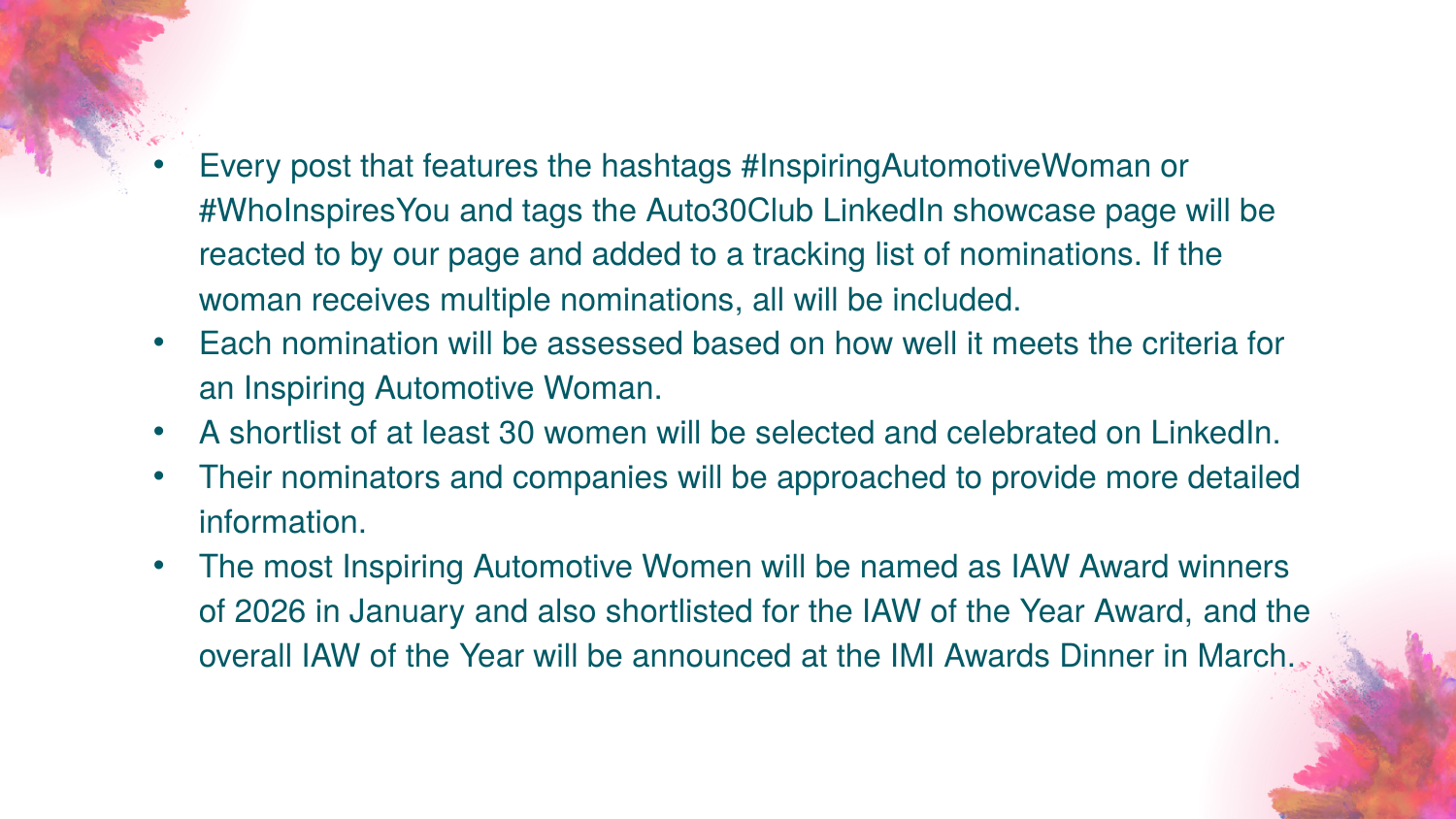

Every post that features the hashtags #InspiringAutomotiveWoman or  #WhoInspiresYou and tags the Auto30Club LinkedIn showcase page will be reacted to by our page and added to a tracking list of nominations. If the woman receives multiple nominations, all will be included.
Each nomination will be assessed based on how well it meets the criteria for an Inspiring Automotive Woman.
A shortlist of at least 30 women will be selected and celebrated on LinkedIn.
Their nominators and companies will be approached to provide more detailed information.
The most Inspiring Automotive Women will be named as IAW Award winners of 2026 in January and also shortlisted for the IAW of the Year Award, and the overall IAW of the Year will be announced at the IMI Awards Dinner in March.